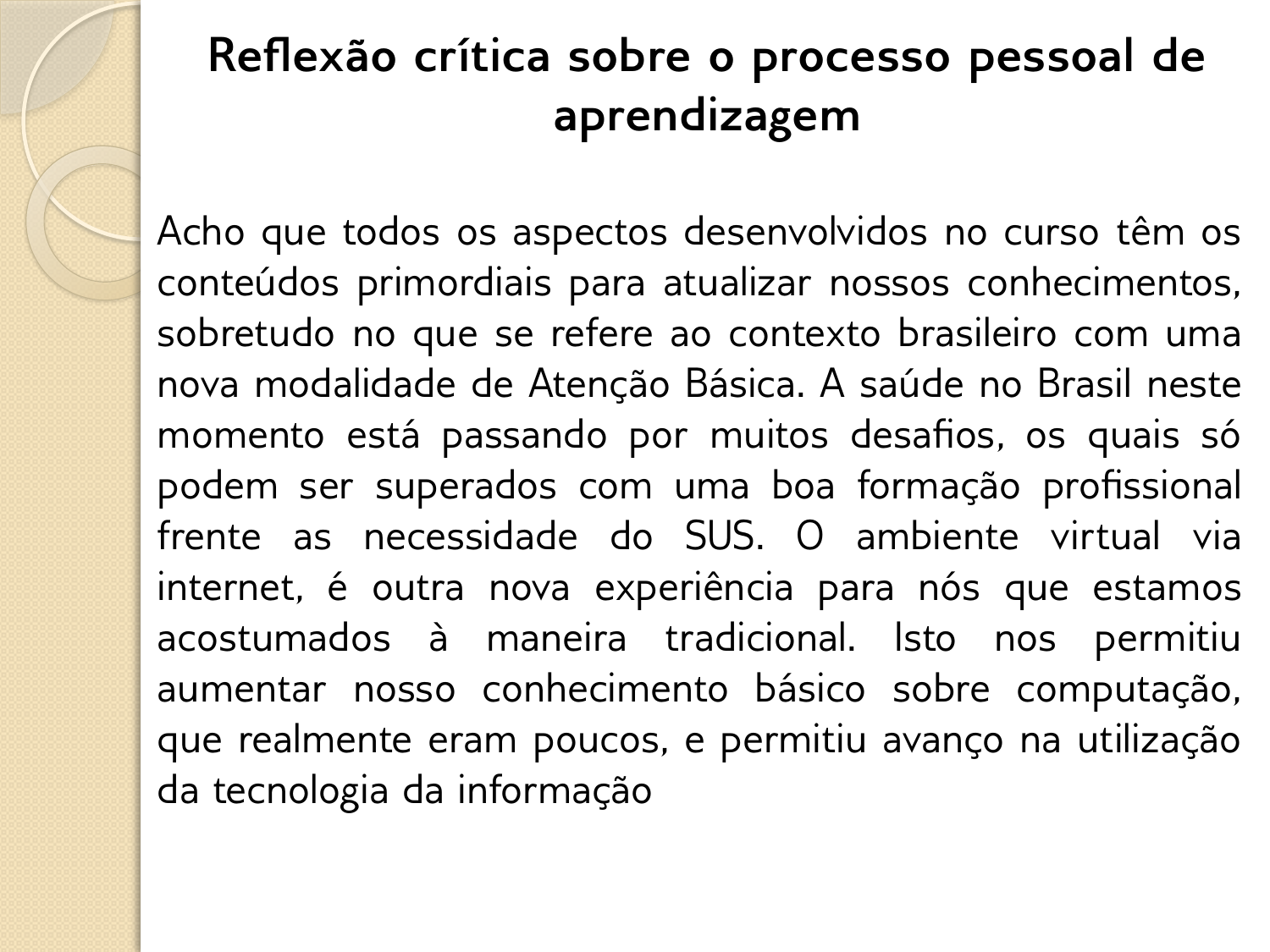

Reflexão crítica sobre o processo pessoal de aprendizagem
Acho que todos os aspectos desenvolvidos no curso têm os conteúdos primordiais para atualizar nossos conhecimentos, sobretudo no que se refere ao contexto brasileiro com uma nova modalidade de Atenção Básica. A saúde no Brasil neste momento está passando por muitos desafios, os quais só podem ser superados com uma boa formação profissional frente as necessidade do SUS. O ambiente virtual via internet, é outra nova experiência para nós que estamos acostumados à maneira tradicional. Isto nos permitiu aumentar nosso conhecimento básico sobre computação, que realmente eram poucos, e permitiu avanço na utilização da tecnologia da informação